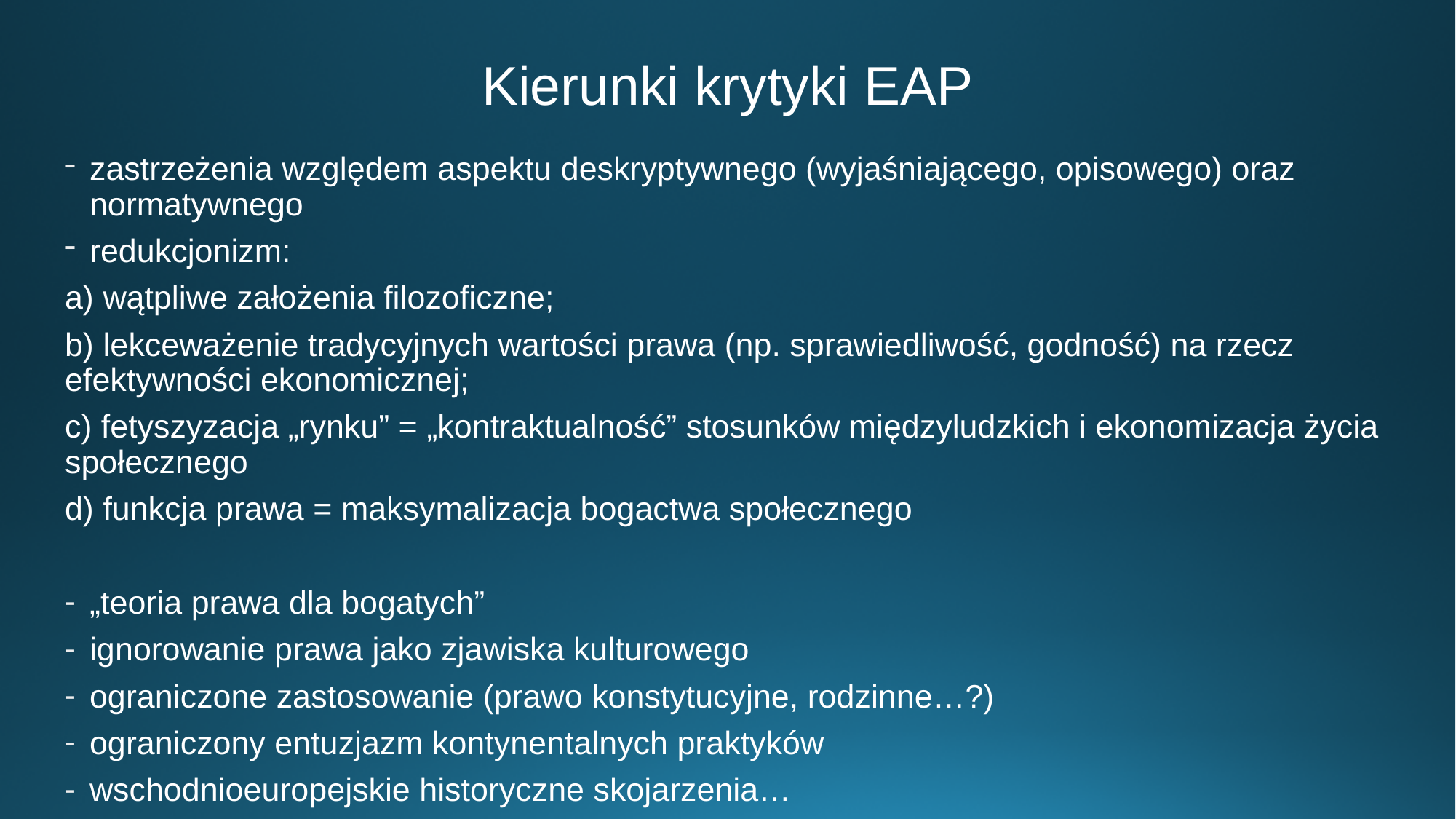

# Kierunki krytyki EAP
zastrzeżenia względem aspektu deskryptywnego (wyjaśniającego, opisowego) oraz normatywnego
redukcjonizm:
a) wątpliwe założenia filozoficzne;
b) lekceważenie tradycyjnych wartości prawa (np. sprawiedliwość, godność) na rzecz efektywności ekonomicznej;
c) fetyszyzacja „rynku” = „kontraktualność” stosunków międzyludzkich i ekonomizacja życia społecznego
d) funkcja prawa = maksymalizacja bogactwa społecznego

„teoria prawa dla bogatych”
ignorowanie prawa jako zjawiska kulturowego
ograniczone zastosowanie (prawo konstytucyjne, rodzinne…?)
ograniczony entuzjazm kontynentalnych praktyków
wschodnioeuropejskie historyczne skojarzenia…